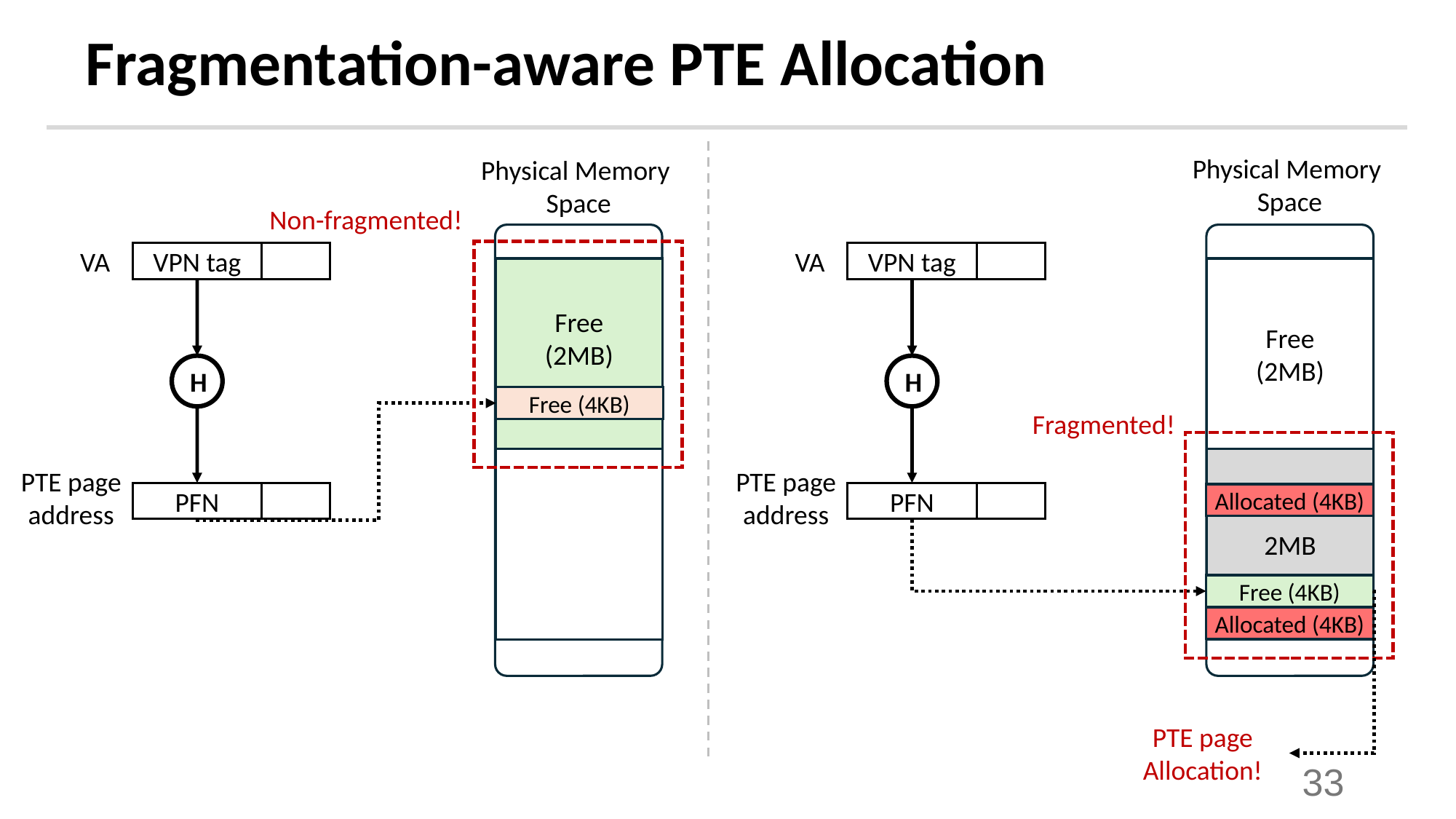

# Fragmentation-aware PTE Allocation
Physical Memory
Space
Physical Memory
Space
Non-fragmented!

VA
VA

VPN tag

VPN tag

Free
(2MB)

Free
(2MB)
2MB
H
H
Free (4KB)
Fragmented!

PTE page address
PTE page address
PFN

PFN

Allocated (4KB)
Free (4KB)
Allocated (4KB)
PTE page Allocation!
33